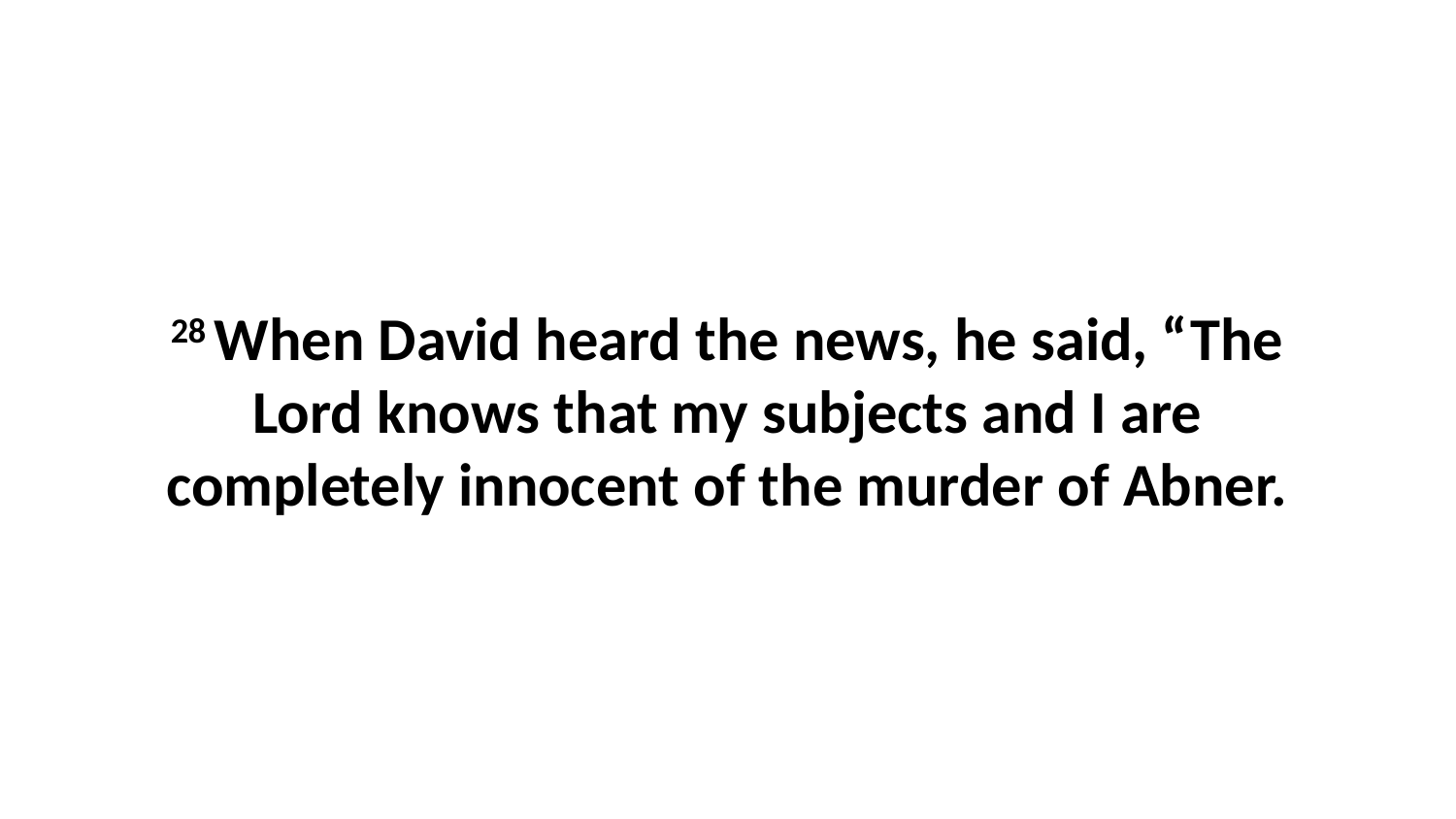

28 When David heard the news, he said, “The Lord knows that my subjects and I are completely innocent of the murder of Abner.